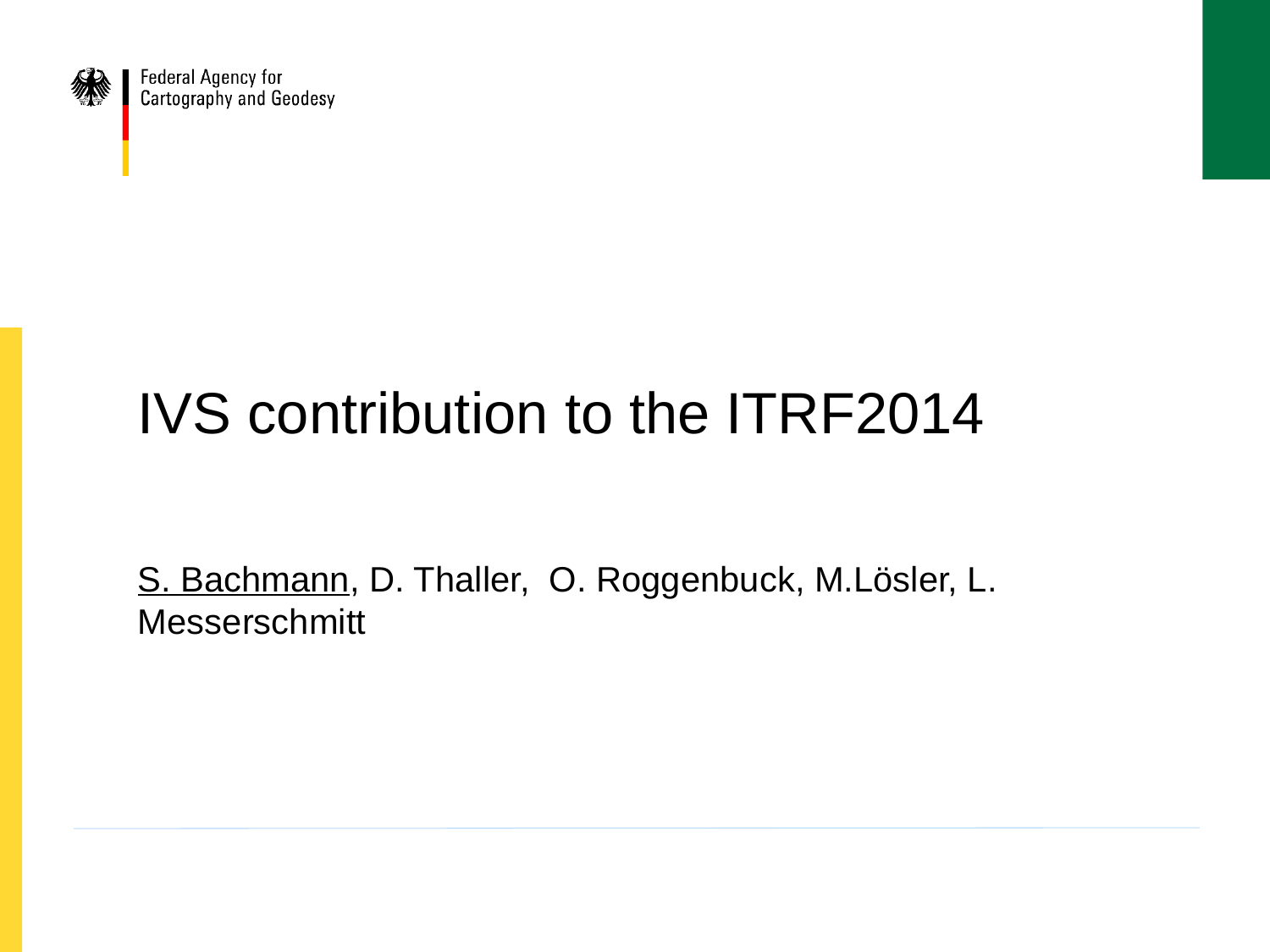

# IVS contribution to the ITRF2014
S. Bachmann, D. Thaller,  O. Roggenbuck, M.Lösler, L. Messerschmitt